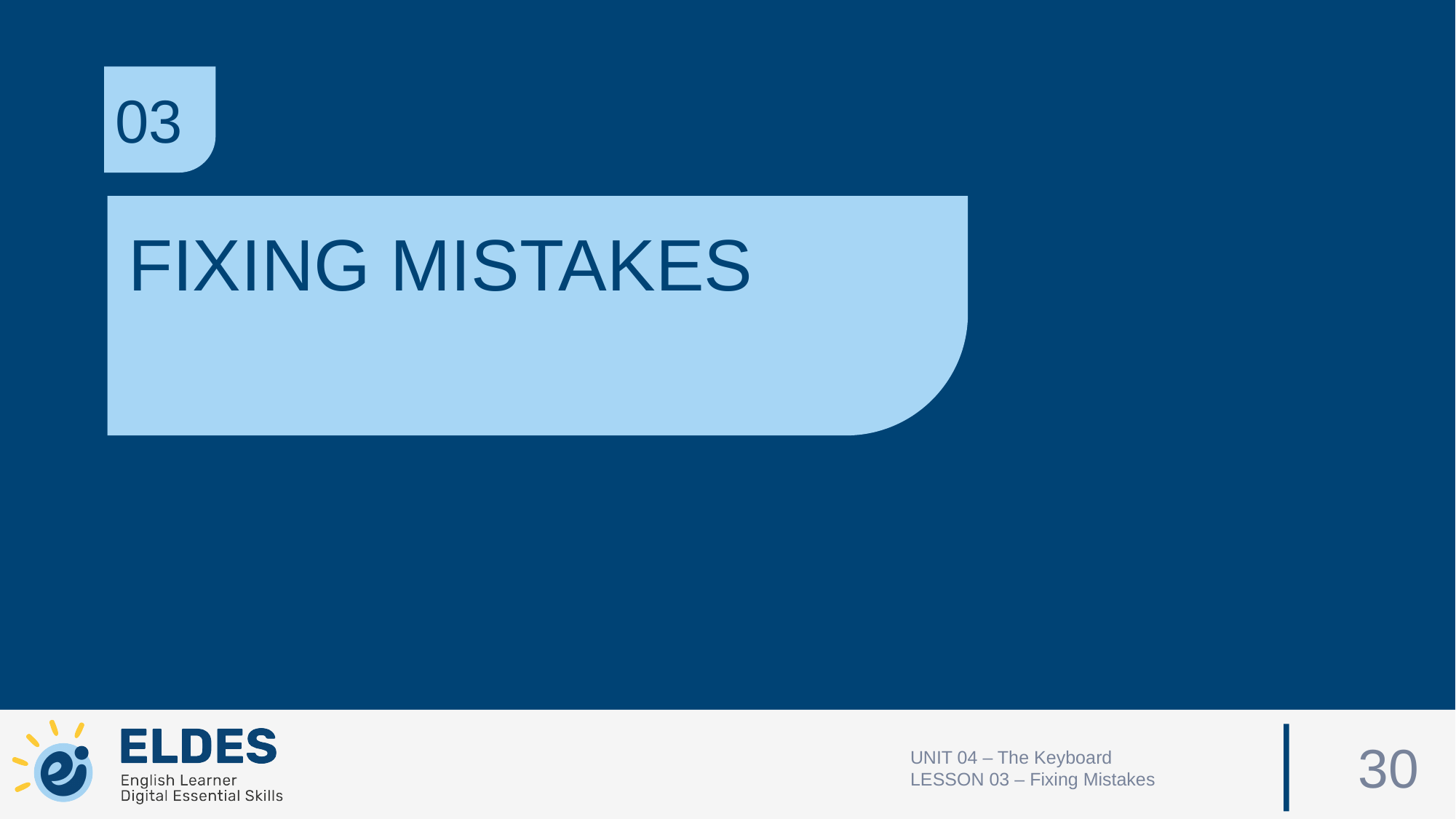

03
FIXING MISTAKES
30
UNIT 04 – The Keyboard
LESSON 03 – Fixing Mistakes